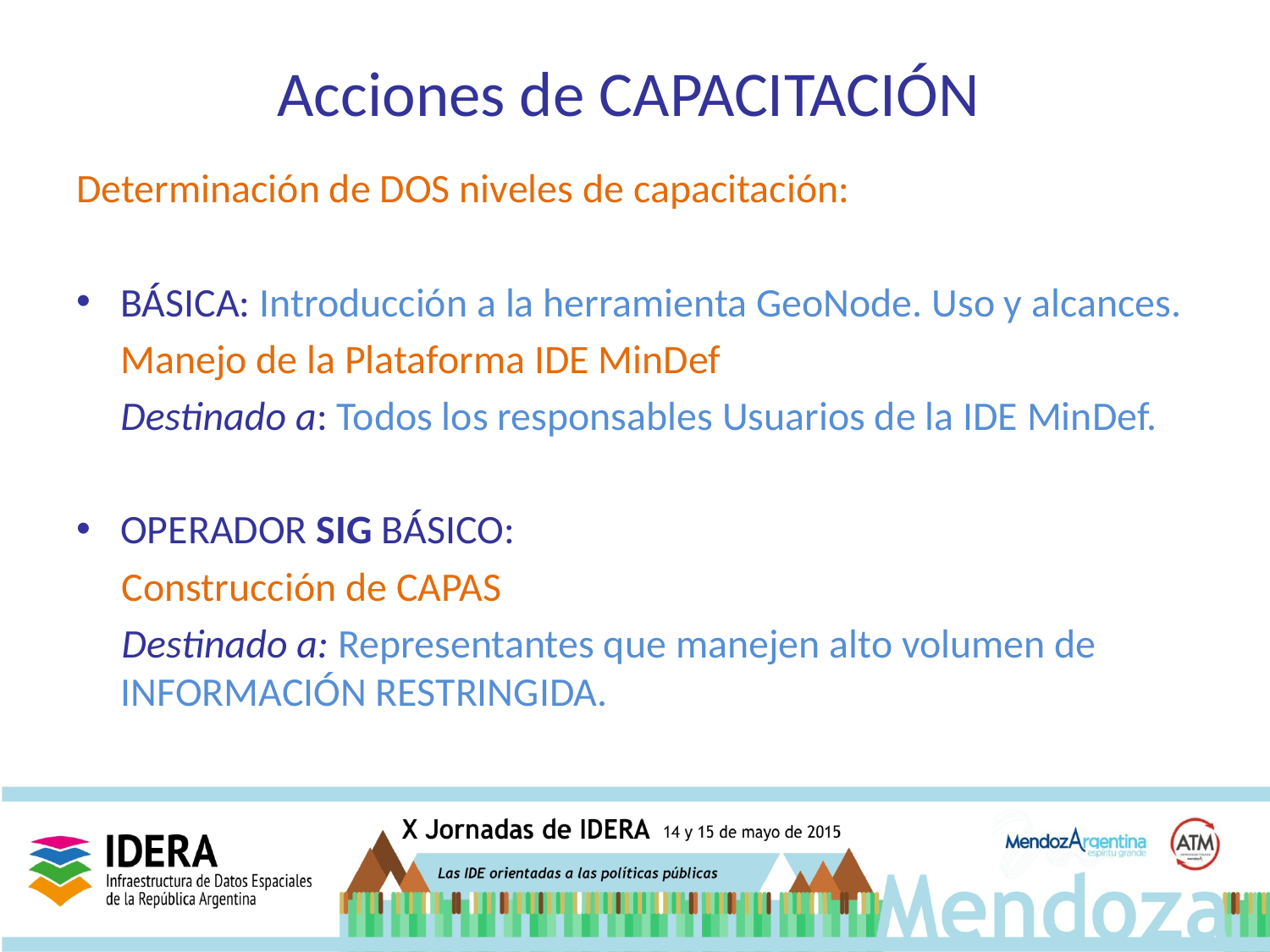

# Acciones de CAPACITACIÓN
Determinación de DOS niveles de capacitación:

BÁSICA: Introducción a la herramienta GeoNode. Uso y alcances.
	Manejo de la Plataforma IDE MinDef
   	Destinado a: Todos los responsables Usuarios de la IDE MinDef.

OPERADOR SIG BÁSICO:
     Construcción de CAPAS
     Destinado a: Representantes que manejen alto volumen de INFORMACIÓN RESTRINGIDA.